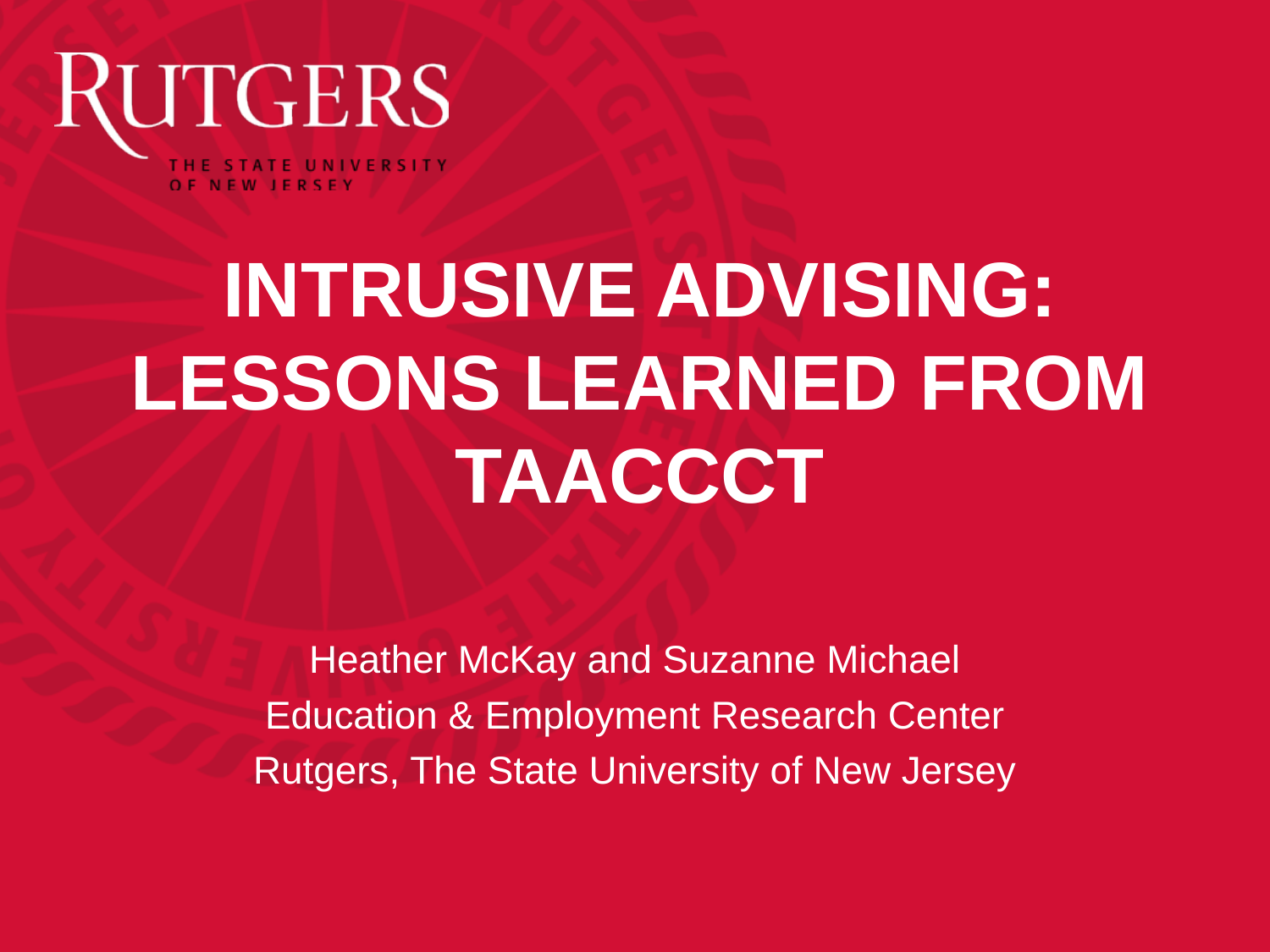

# INTRUSIVE ADVISING: LESSONS LEARNED FROM TAACCCT
Heather McKay and Suzanne Michael
Education & Employment Research Center
Rutgers, The State University of New Jersey